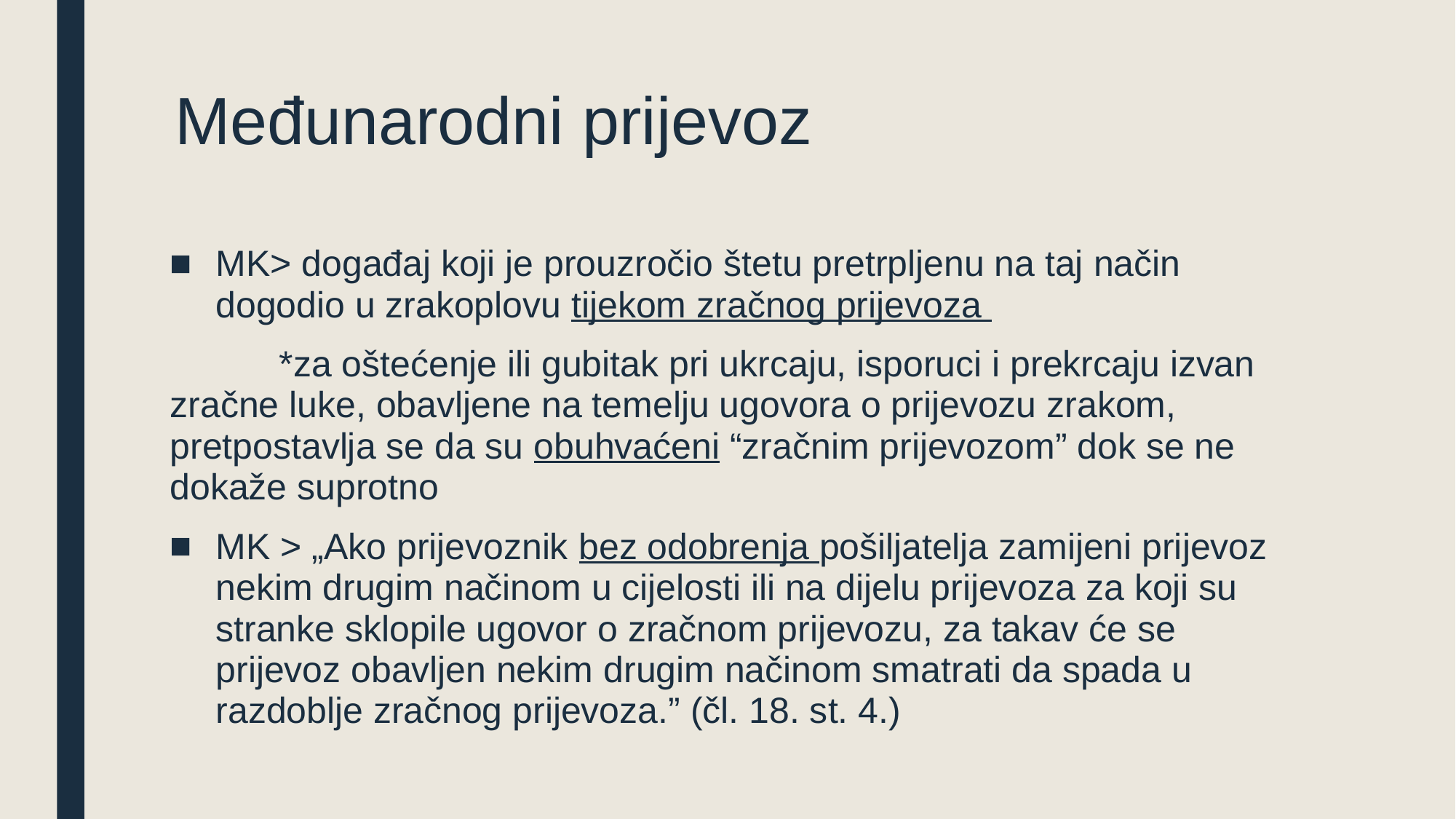

# Međunarodni prijevoz
MK> događaj koji je prouzročio štetu pretrpljenu na taj način dogodio u zrakoplovu tijekom zračnog prijevoza
	*za oštećenje ili gubitak pri ukrcaju, isporuci i prekrcaju izvan zračne luke, obavljene na temelju ugovora o prijevozu zrakom, pretpostavlja se da su obuhvaćeni “zračnim prijevozom” dok se ne dokaže suprotno
MK > „Ako prijevoznik bez odobrenja pošiljatelja zamijeni prijevoz nekim drugim načinom u cijelosti ili na dijelu prijevoza za koji su stranke sklopile ugovor o zračnom prijevozu, za takav će se prijevoz obavljen nekim drugim načinom smatrati da spada u razdoblje zračnog prijevoza.” (čl. 18. st. 4.)